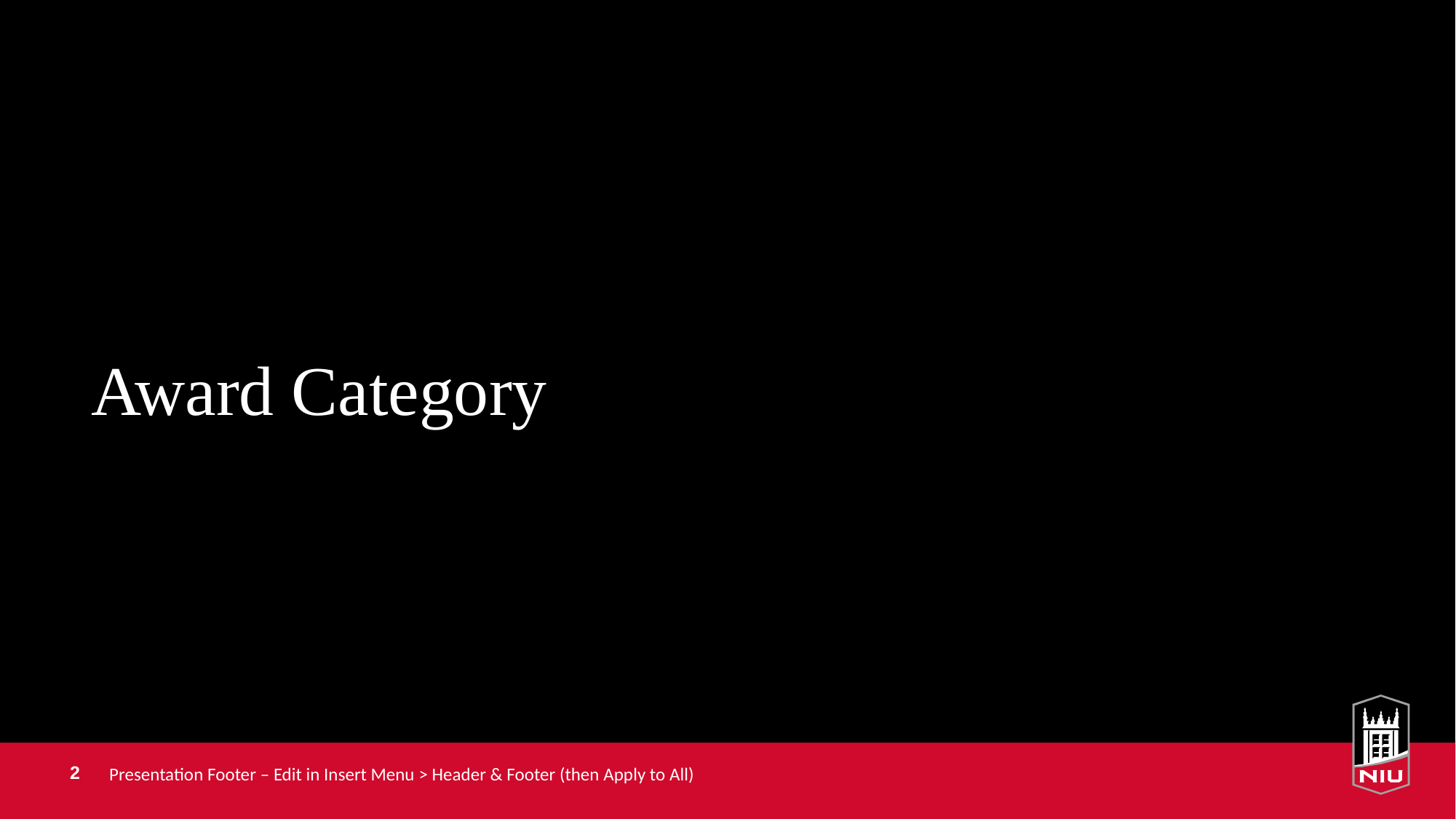

# Award Category
Presentation Footer – Edit in Insert Menu > Header & Footer (then Apply to All)
2